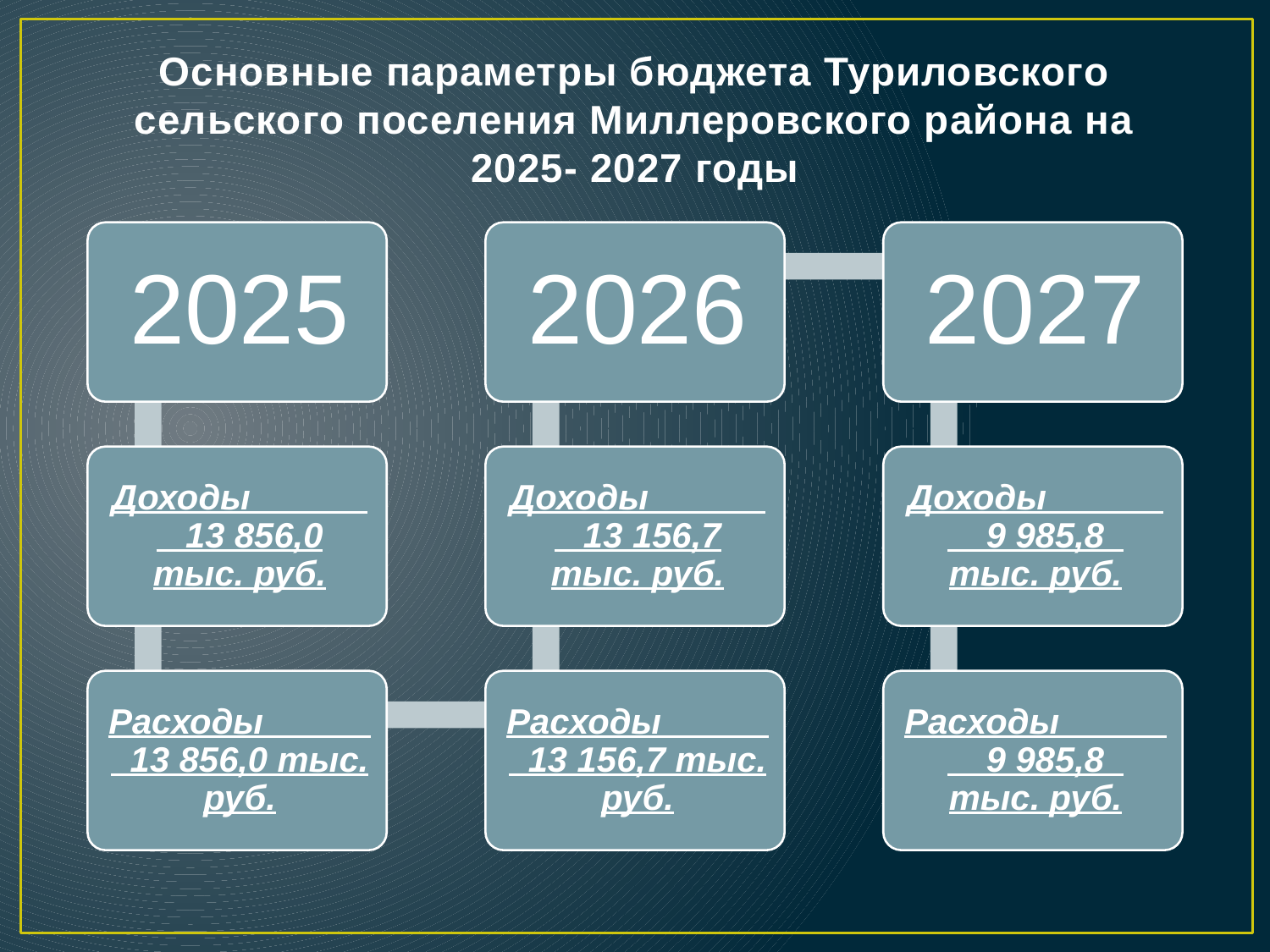

# Основные параметры бюджета Туриловского сельского поселения Миллеровского района на 2025- 2027 годы
2025
Доходы                13 856,0 тыс. руб.
Расходы              13 856,0 тыс. руб.
Расходы              13 156,7 тыс. руб.
Доходы                13 156,7 тыс. руб.
2026
2027
Доходы                 9 985,8   тыс. руб.
Расходы                9 985,8   тыс. руб.